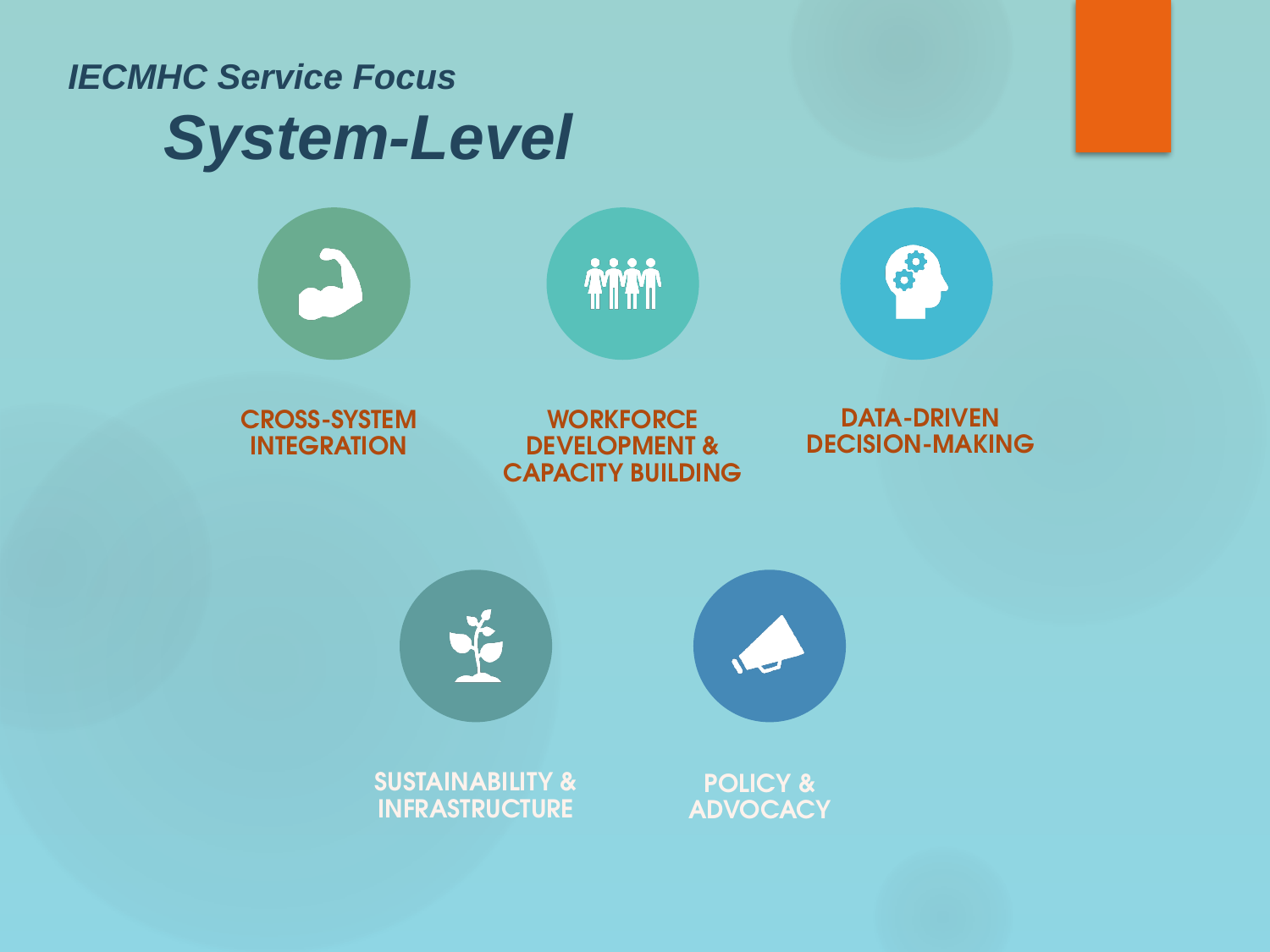

IECMHC Service Focus
 System-Level
Cross-System Integration
Workforce Development & Capacity Building
Data-Driven Decision-Making
Sustainability & Infrastructure
Policy & Advocacy